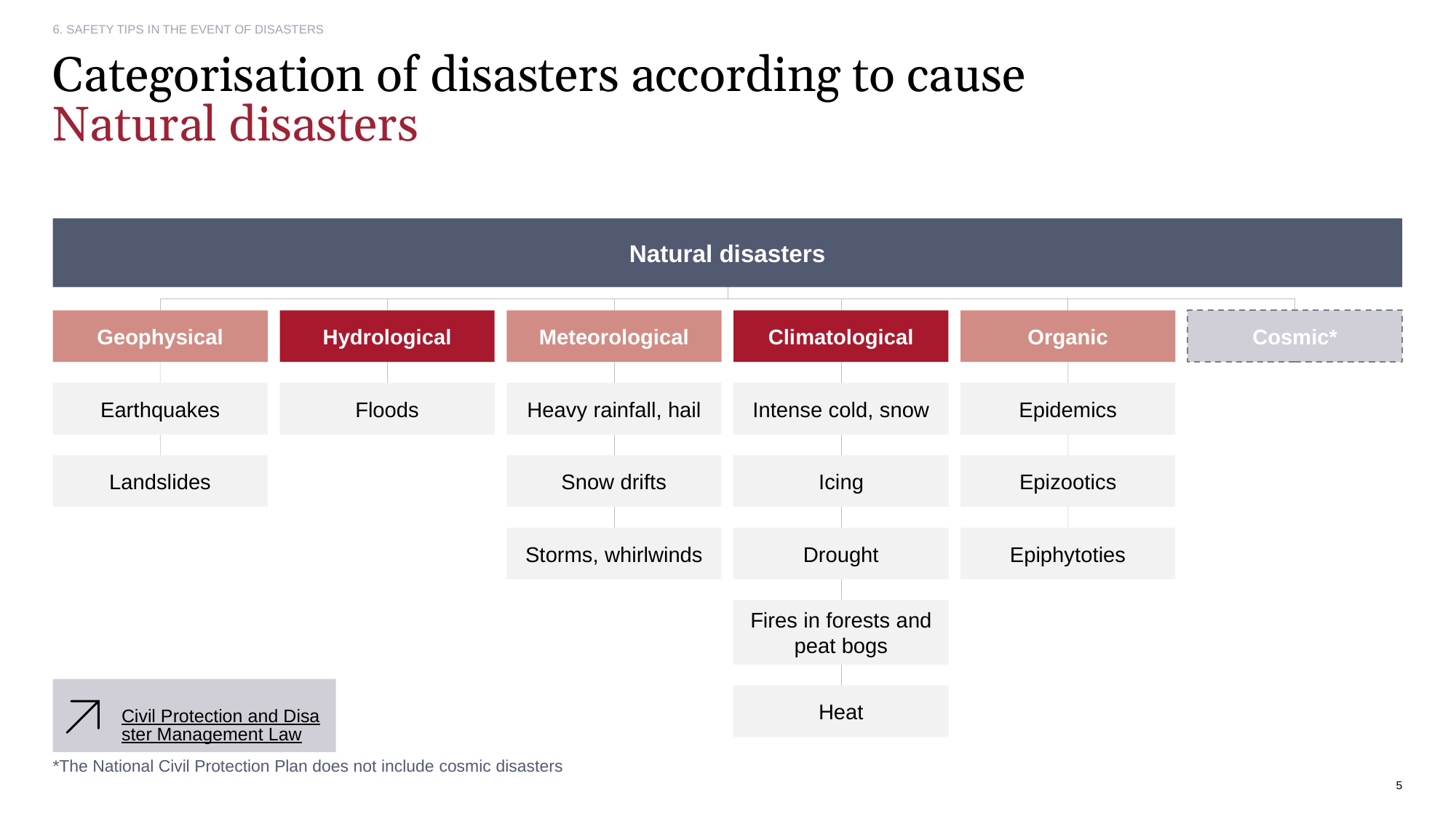

# Categorisation of disasters according to cause Natural disasters
Natural disasters
Geophysical
Hydrological
Meteorological
Climatological
Organic
Cosmic*
Earthquakes
Floods
Heavy rainfall, hail​
Intense cold, snow​
Epidemics
Landslides
Snow drifts
Icing
Epizootics
Storms, whirlwinds
Drought
Epiphytoties​
Fires in forests and peat bogs​
Civil Protection and Disaster Management Law​
Heat

*The National Civil Protection Plan does not include cosmic disasters
5